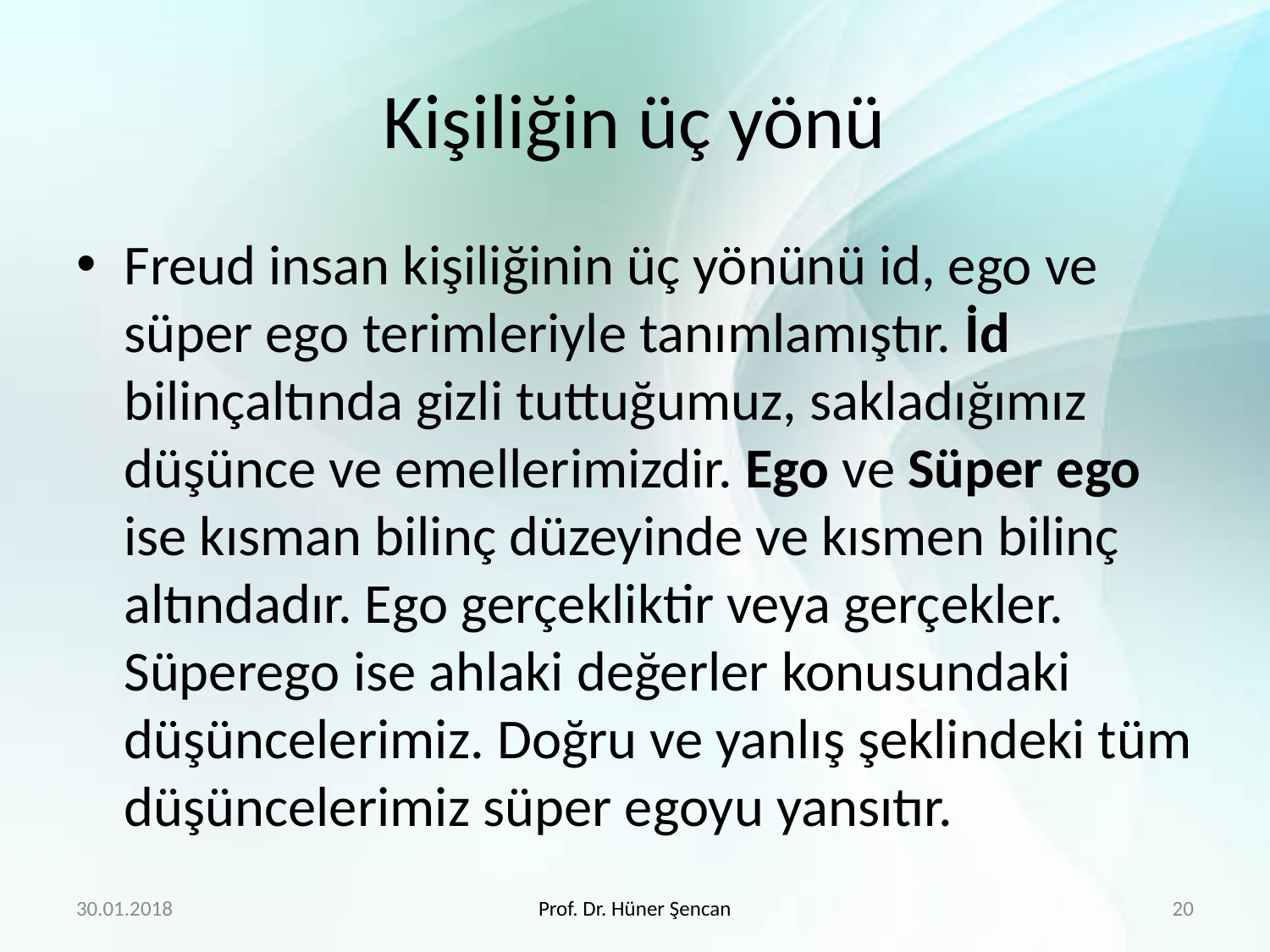

# Kişiliğin üç yönü
Freud insan kişiliğinin üç yönünü id, ego ve süper ego terimleriyle tanımlamıştır. İd bilinçaltında gizli tuttuğumuz, sakladığımız düşünce ve emellerimizdir. Ego ve Süper ego ise kısman bilinç düzeyinde ve kısmen bilinç altındadır. Ego gerçekliktir veya gerçekler. Süperego ise ahlaki değerler konusundaki düşüncelerimiz. Doğru ve yanlış şeklindeki tüm düşüncelerimiz süper egoyu yansıtır.
30.01.2018
Prof. Dr. Hüner Şencan
20